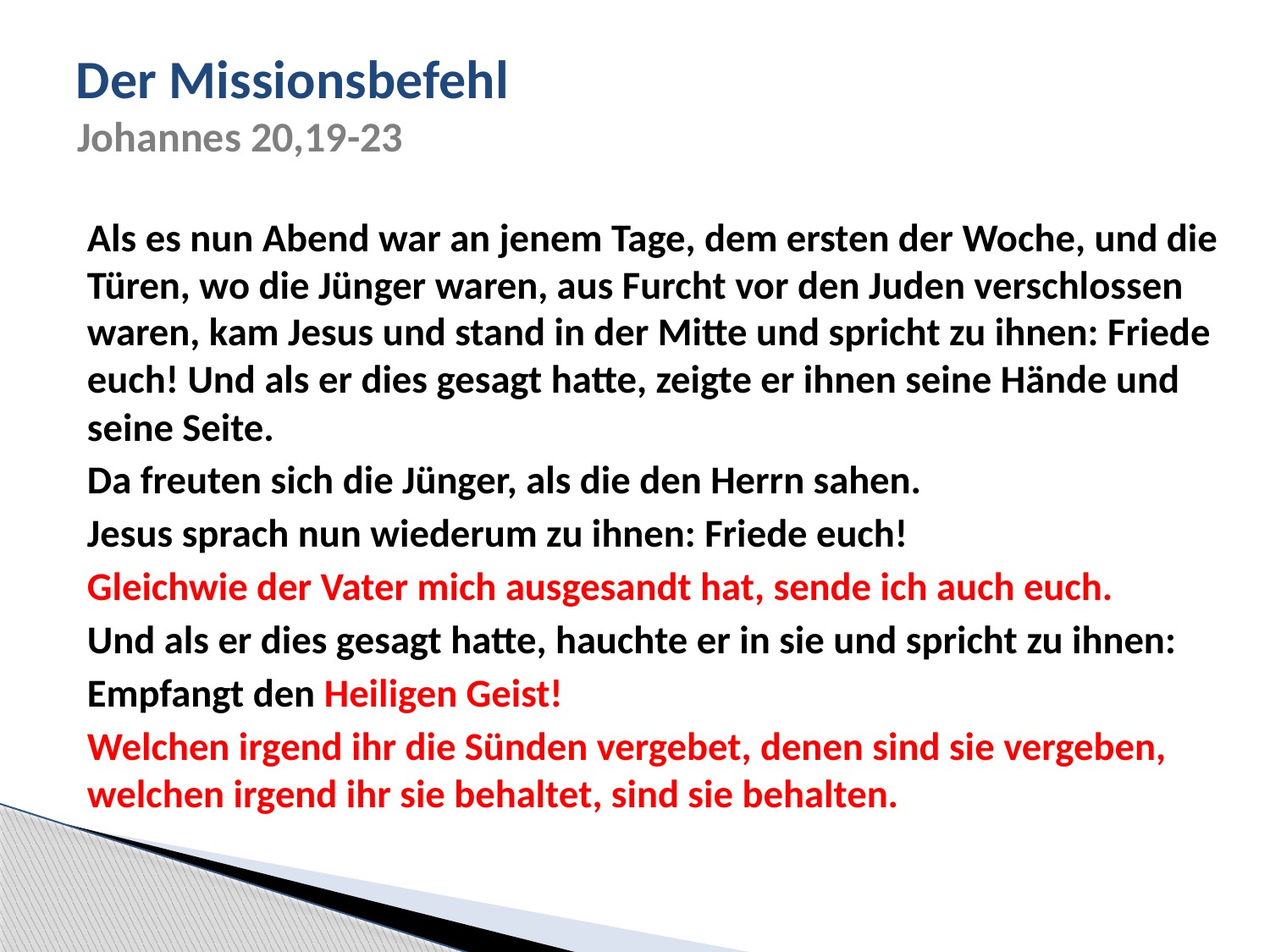

# Der Missionsbefehl
Johannes 20,19-23
Als es nun Abend war an jenem Tage, dem ersten der Woche, und die Türen, wo die Jünger waren, aus Furcht vor den Juden verschlossen waren, kam Jesus und stand in der Mitte und spricht zu ihnen: Friede euch! Und als er dies gesagt hatte, zeigte er ihnen seine Hände und seine Seite.
Da freuten sich die Jünger, als die den Herrn sahen.
Jesus sprach nun wiederum zu ihnen: Friede euch!
Gleichwie der Vater mich ausgesandt hat, sende ich auch euch.
Und als er dies gesagt hatte, hauchte er in sie und spricht zu ihnen:
Empfangt den Heiligen Geist!
Welchen irgend ihr die Sünden vergebet, denen sind sie vergeben, welchen irgend ihr sie behaltet, sind sie behalten.